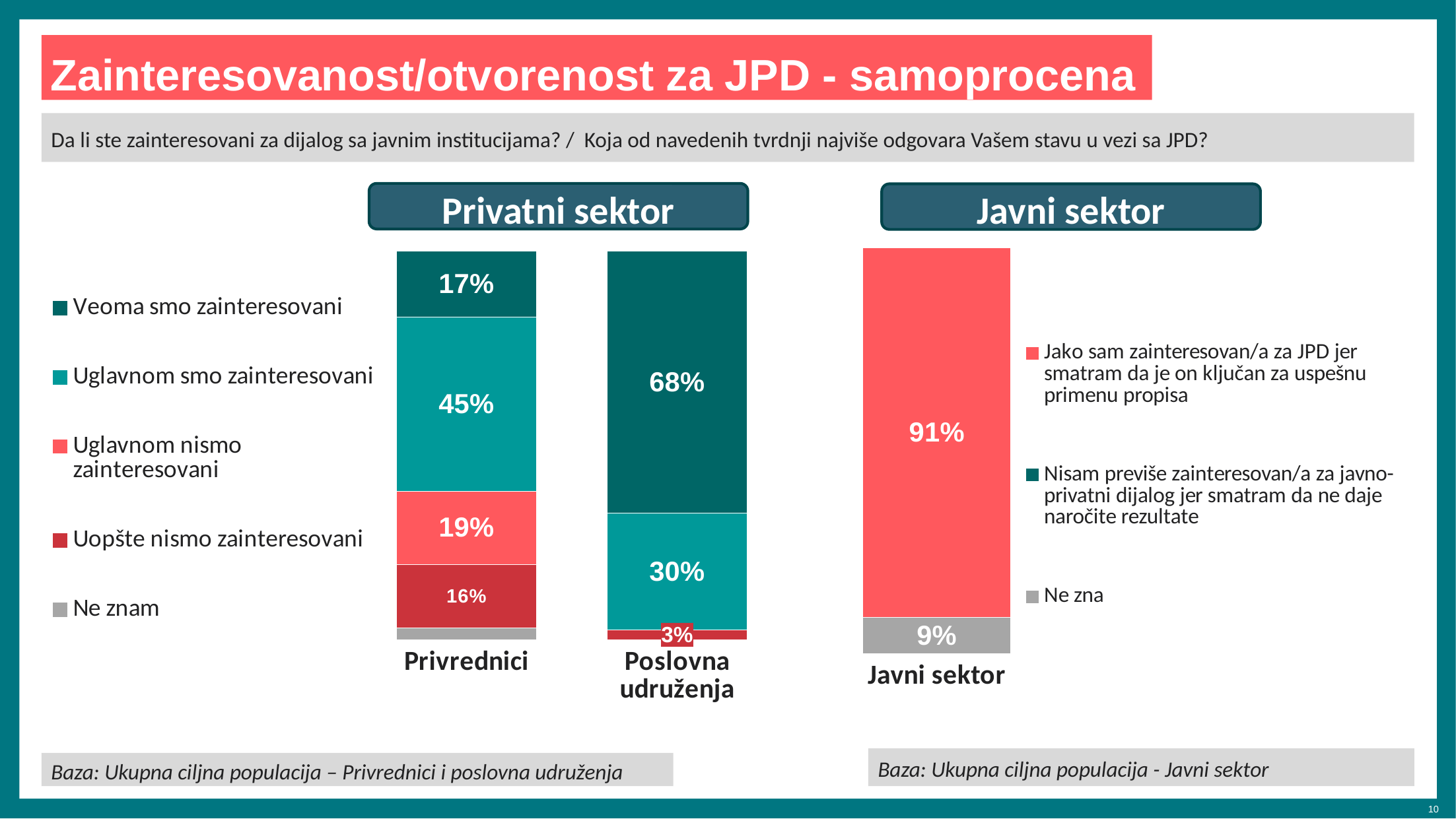

# Zainteresovanost/otvorenost za JPD - samoprocena
Da li ste zainteresovani za dijalog sa javnim institucijama? /  Koja od navedenih tvrdnji najviše odgovara Vašem stavu u vezi sa JPD?
Privatni sektor
Javni sektor

### Chart

| Category | Ne zna  | Nisam previše zainteresovan/a za javno-privatni dijalog jer smatram da ne daje naročite rezultate | Jako sam zainteresovan/a za JPD jer smatram da je on ključan za uspešnu primenu propisa |
|---|---|---|---|
| Javni sektor | 8.9 | 0.0 | 91.1 |

### Chart

| Category | Ne znam | Uopšte nismo zainteresovani | Uglavnom nismo zainteresovani | Uglavnom smo zainteresovani | Veoma smo zainteresovani |
|---|---|---|---|---|---|
| Poslovna udruženja | None | 2.5 | None | 30.0 | 67.5 |
| Privrednici | 3.0 | 16.3 | 18.9 | 44.8 | 16.9 |
Baza: Ukupna ciljna populacija - Javni sektor
Baza: Ukupna ciljna populacija – Privrednici i poslovna udruženja